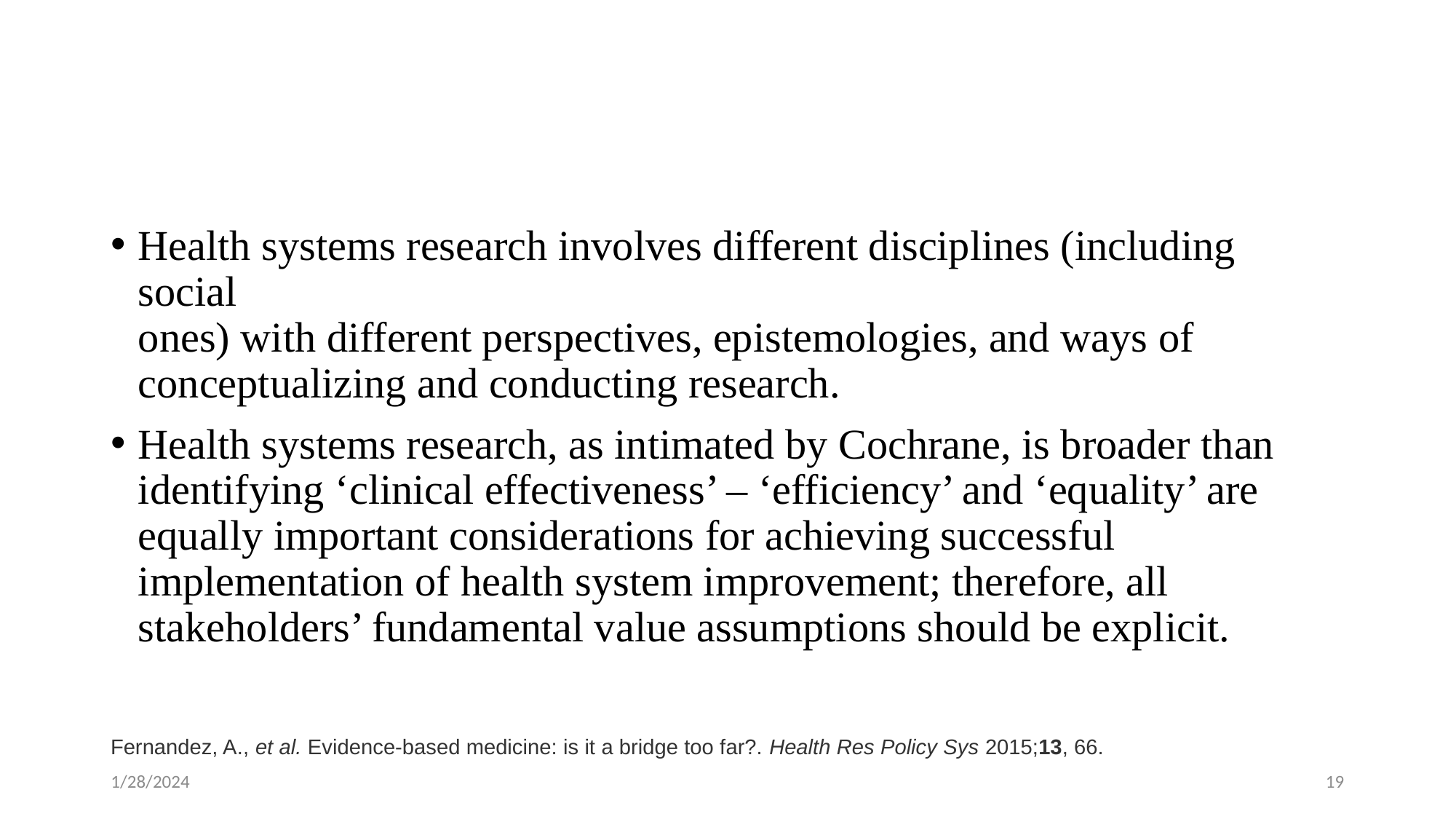

#
Health systems research involves different disciplines (including social
ones) with different perspectives, epistemologies, and ways of conceptualizing and conducting research.
Health systems research, as intimated by Cochrane, is broader than identifying ‘clinical effectiveness’ – ‘efficiency’ and ‘equality’ are equally important considerations for achieving successful implementation of health system improvement; therefore, all stakeholders’ fundamental value assumptions should be explicit.
Fernandez, A., et al. Evidence-based medicine: is it a bridge too far?. Health Res Policy Sys 2015;13, 66.
1/28/2024
19